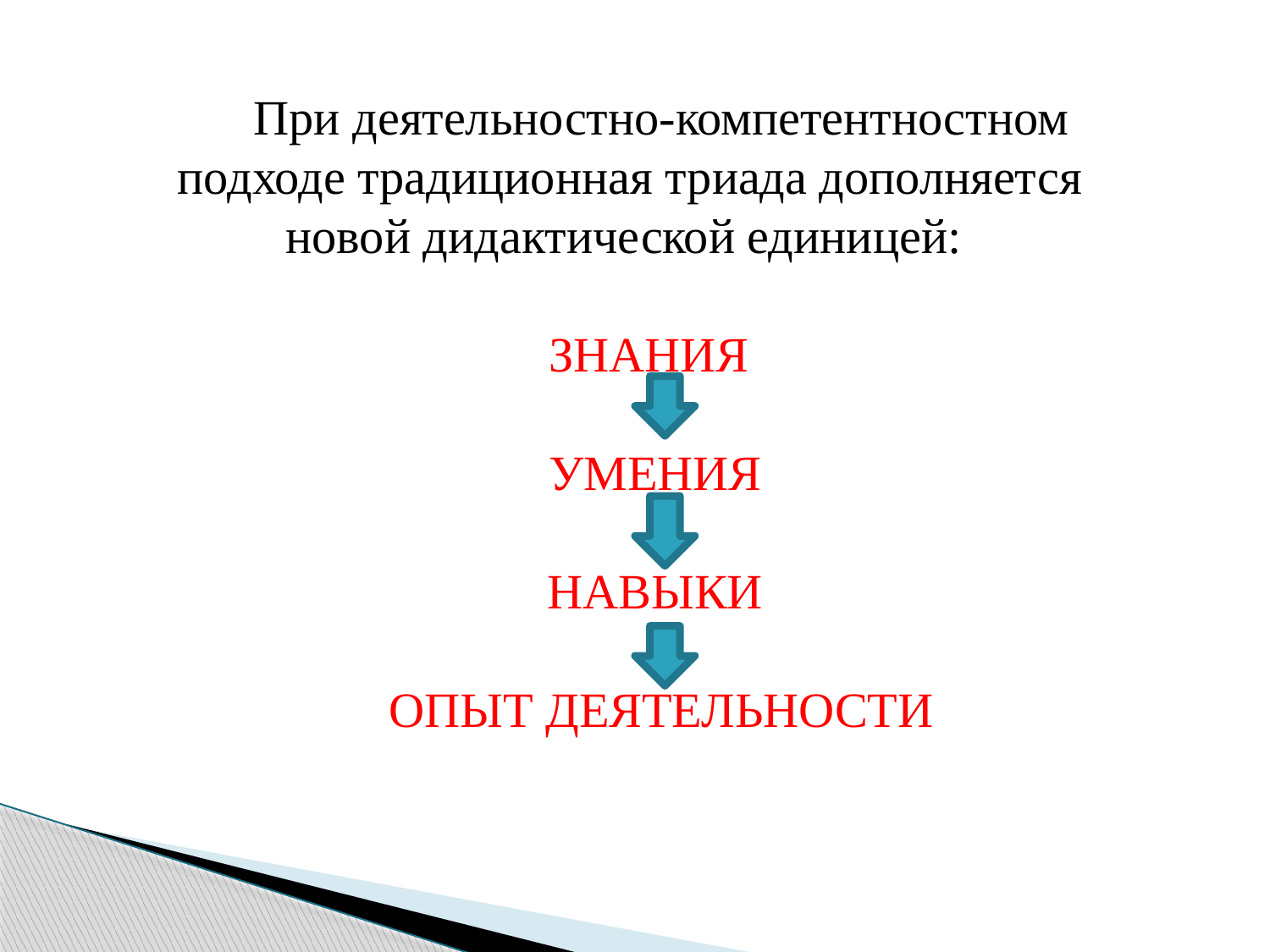

При деятельностно-компетентностном подходе традиционная триада дополняется новой дидактической единицей:

ЗНАНИЯ

УМЕНИЯ

НАВЫКИ

ОПЫТ ДЕЯТЕЛЬНОСТИ